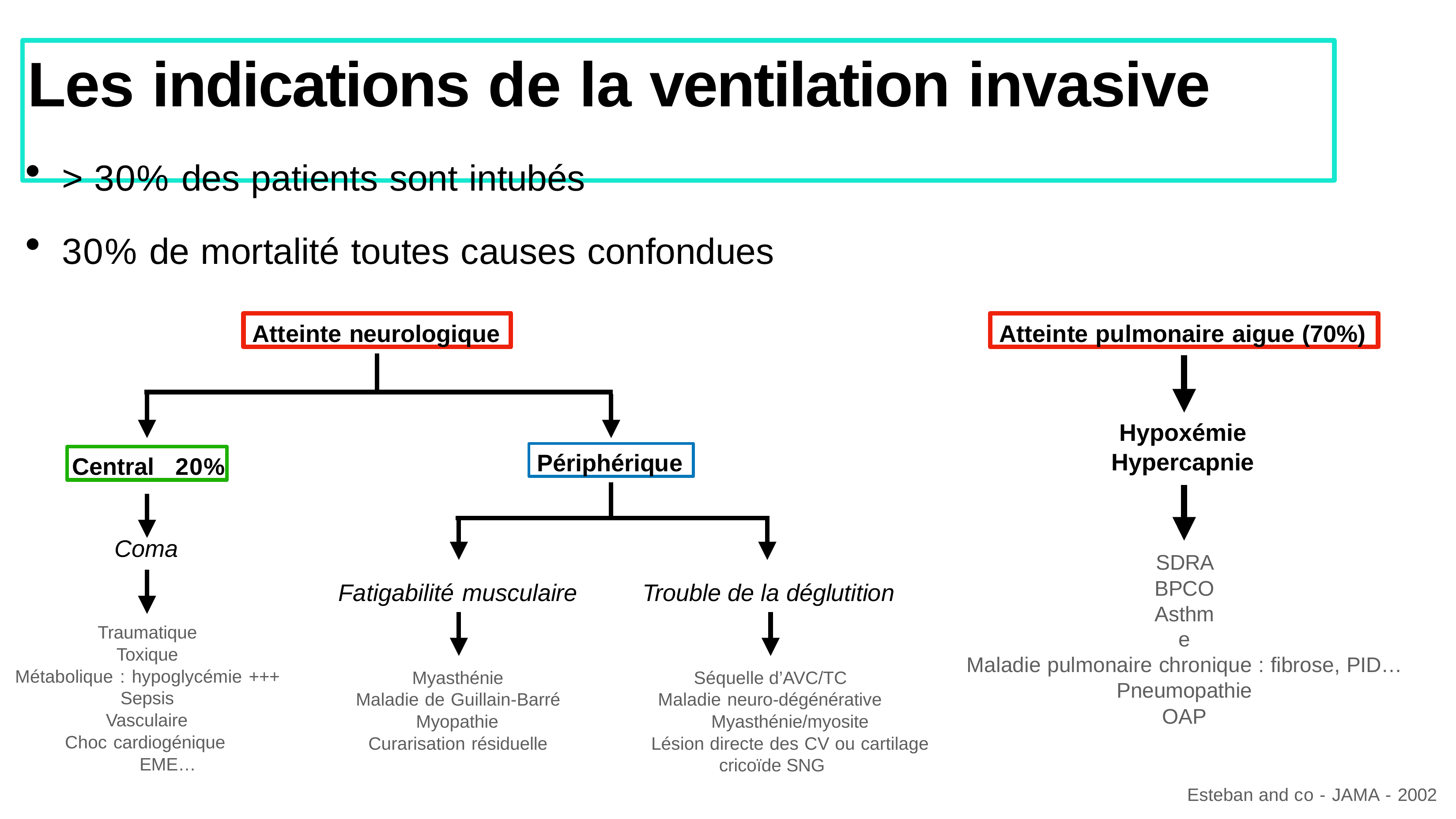

# Les indications de la ventilation invasive
> 30% des patients sont intubés
30% de mortalité toutes causes confondues
Atteinte neurologique
Atteinte pulmonaire aigue (70%)

Hypoxémie Hypercapnie
Périphérique
Central	20%

Coma
SDRA BPCO
Asthme
Maladie pulmonaire chronique : fibrose, PID… Pneumopathie
OAP

Fatigabilité musculaire
Trouble de la déglutition

Traumatique Toxique
Métabolique : hypoglycémie +++ Sepsis
Vasculaire Choc cardiogénique
EME…
Myasthénie Maladie de Guillain-Barré
Myopathie Curarisation résiduelle
Séquelle d’AVC/TC Maladie neuro-dégénérative
Myasthénie/myosite
Lésion directe des CV ou cartilage cricoïde SNG
Esteban and co - JAMA - 2002